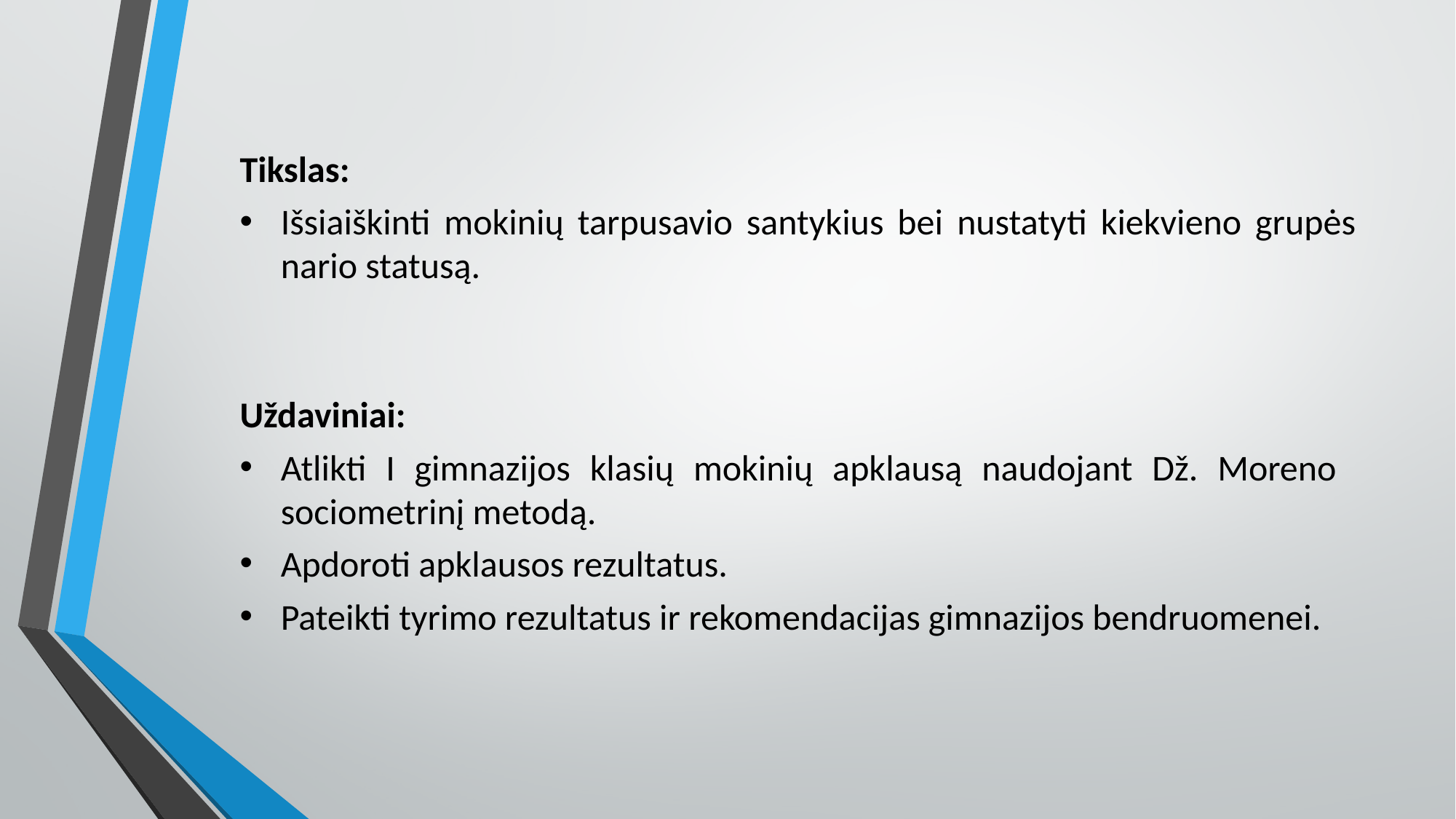

Tikslas:
Išsiaiškinti mokinių tarpusavio santykius bei nustatyti kiekvieno grupės nario statusą.

Uždaviniai:
Atlikti I gimnazijos klasių mokinių apklausą naudojant Dž. Moreno  sociometrinį metodą.
Apdoroti apklausos rezultatus.
Pateikti tyrimo rezultatus ir rekomendacijas gimnazijos bendruomenei.